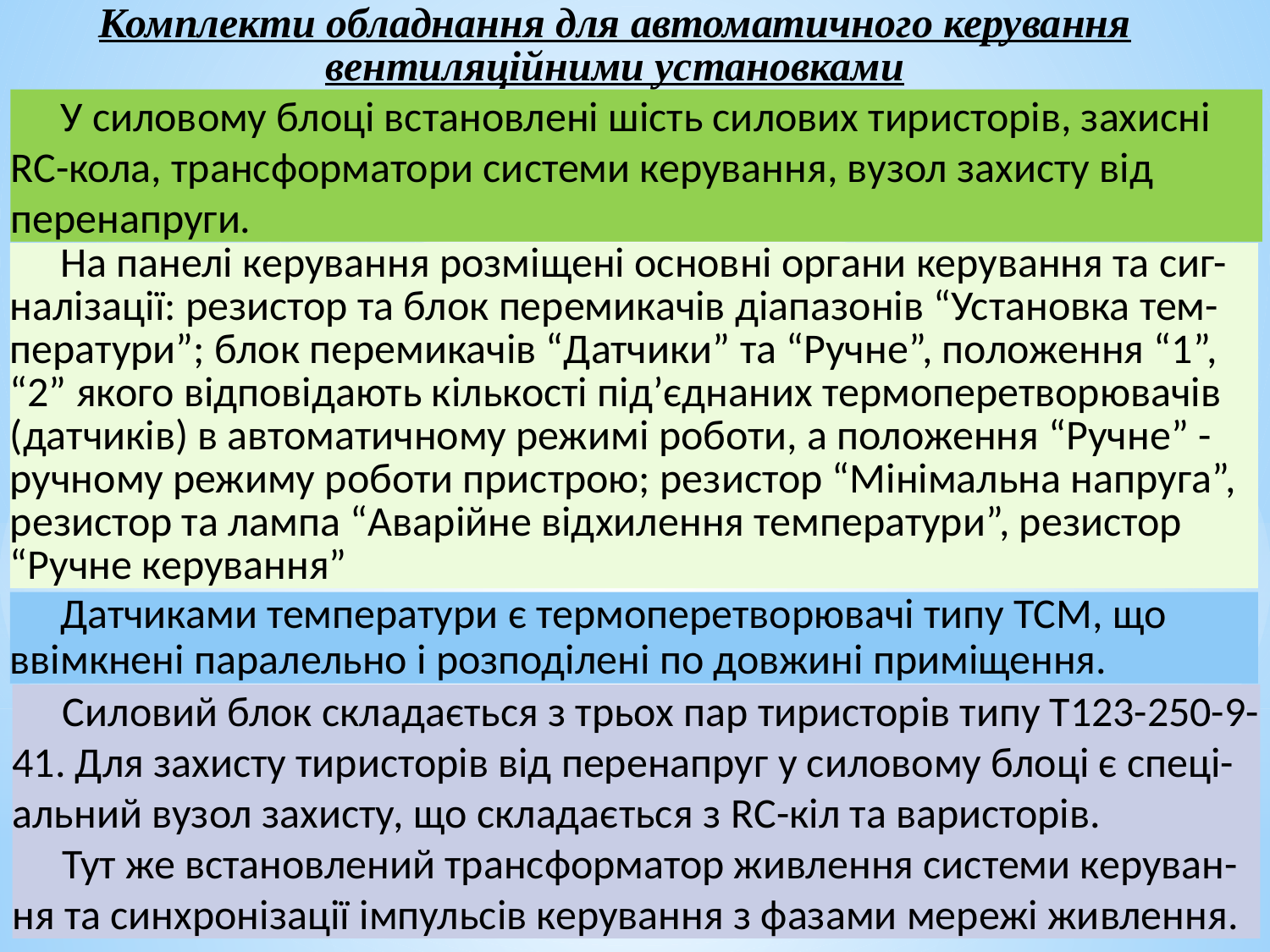

Комплекти обладнання для автоматичного керування вентиляційними установками
У силовому блоці встановлені шість силових тиристорів, захисні RС-кола, трансформатори системи керування, вузол захисту від перенапруги.
На панелі керування розміщені основні органи керування та сиг-налізації: резистор та блок перемикачів діапазонів “Установка тем-ператури”; блок перемикачів “Датчики” та “Ручне”, положення “1”, “2” якого відповідають кількості під’єднаних термоперетворювачів (датчиків) в автоматичному режимі роботи, а положення “Ручне” - ручному режиму роботи пристрою; резистор “Мінімальна напруга”, резистор та лампа “Аварійне відхилення температури”, резистор “Ручне керування”
Датчиками температури є термоперетворювачі типу ТСМ, що ввімкнені паралельно і розподілені по довжині приміщення.
Силовий блок складається з трьох пар тиристорів типу Т123-250-9-41. Для захисту тиристорів від перенапруг у силовому блоці є спеці-альний вузол захисту, що складається з RС-кіл та варисторів.
Тут же встановлений трансформатор живлення системи керуван-ня та синхронізації імпульсів керування з фазами мережі живлення.